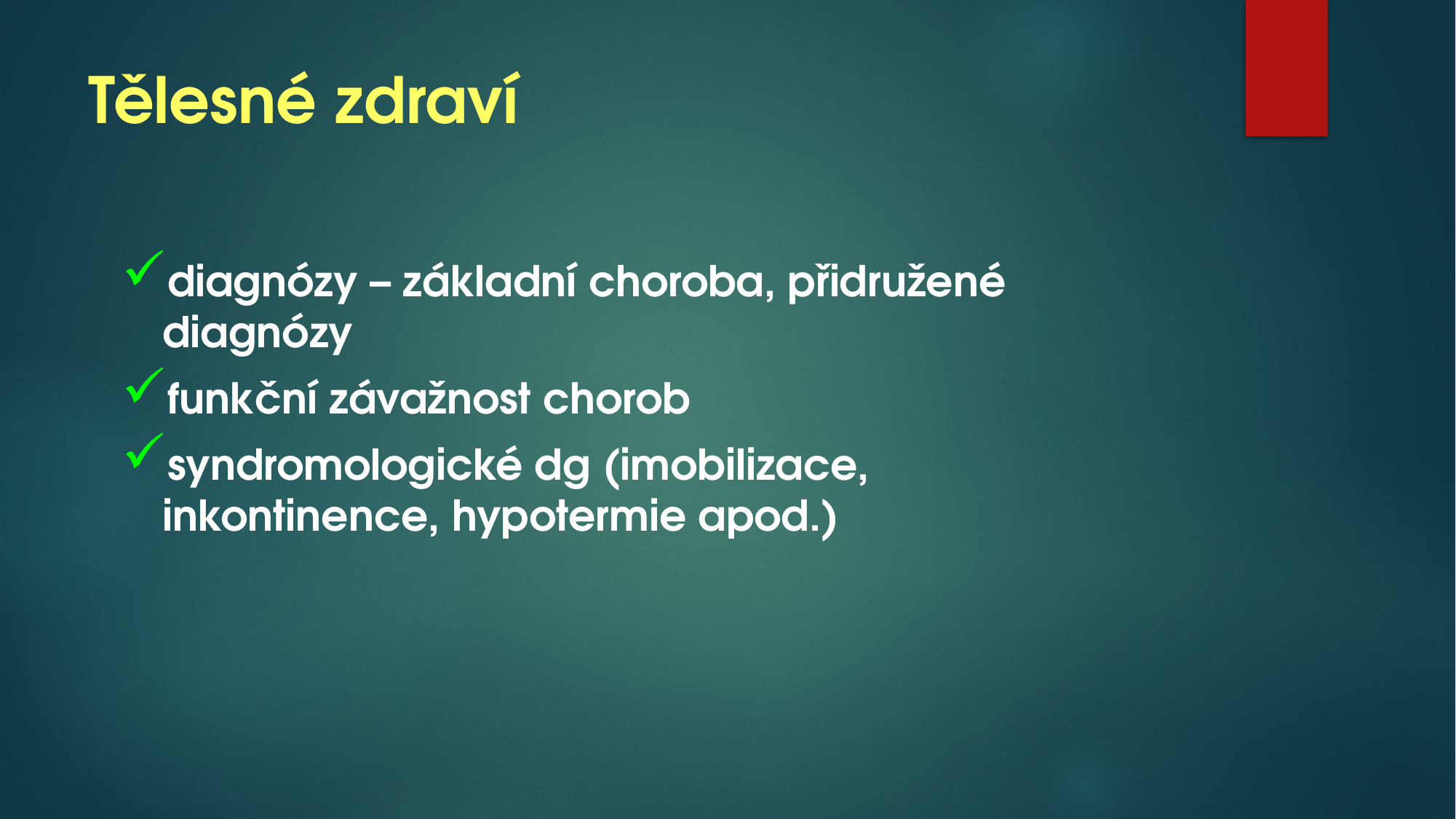

# Tělesné zdraví
diagnózy – základní choroba, přidružené diagnózy
funkční závažnost chorob
syndromologické dg (imobilizace, inkontinence, hypotermie apod.)